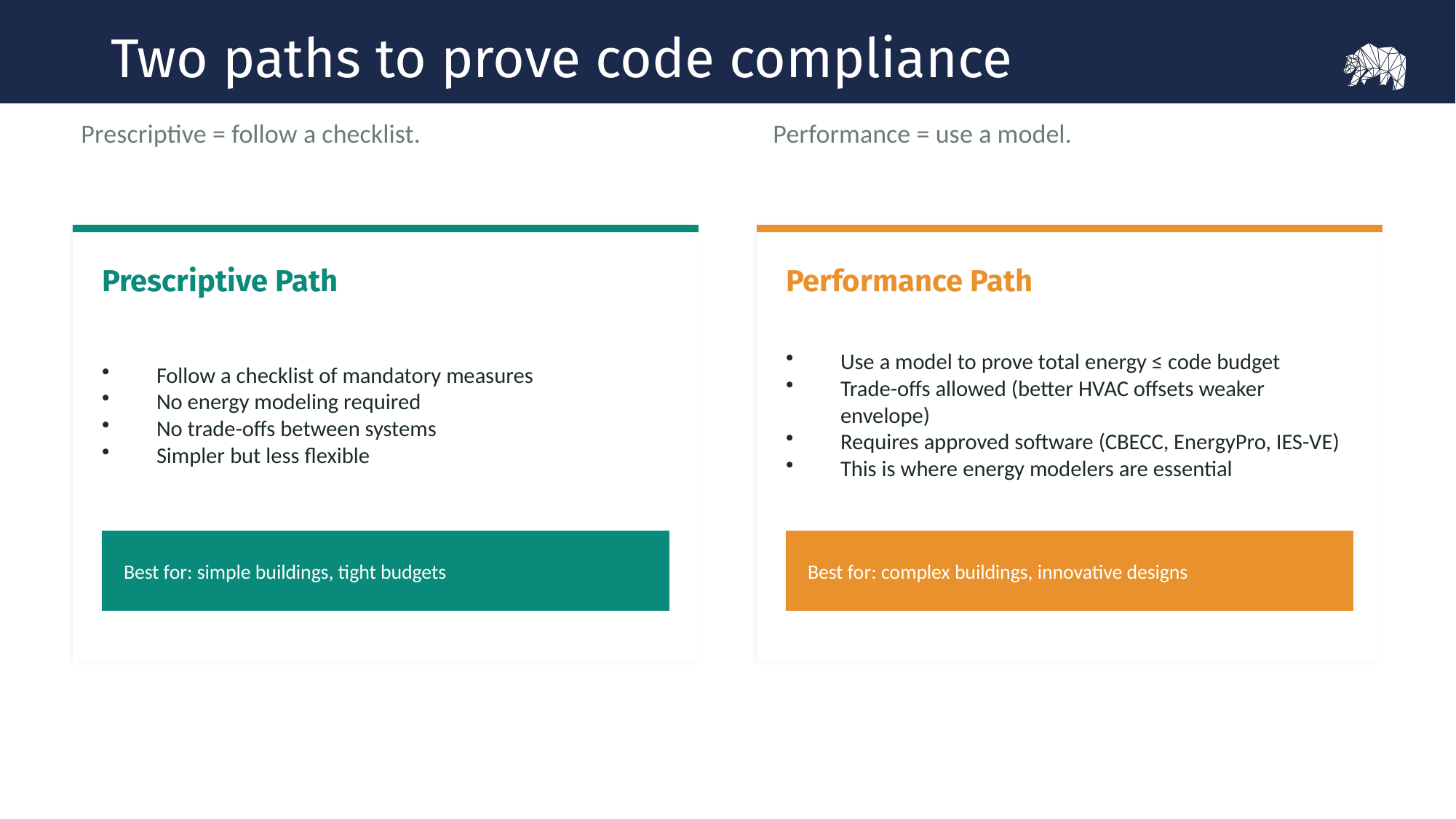

# Two paths to prove code compliance
Prescriptive = follow a checklist.                                                           Performance = use a model.

Prescriptive Path
Performance Path
Follow a checklist of mandatory measures
No energy modeling required
No trade-offs between systems
Simpler but less flexible
Use a model to prove total energy ≤ code budget
Trade-offs allowed (better HVAC offsets weaker envelope)
Requires approved software (CBECC, EnergyPro, IES-VE)
This is where energy modelers are essential

Best for: simple buildings, tight budgets

Best for: complex buildings, innovative designs